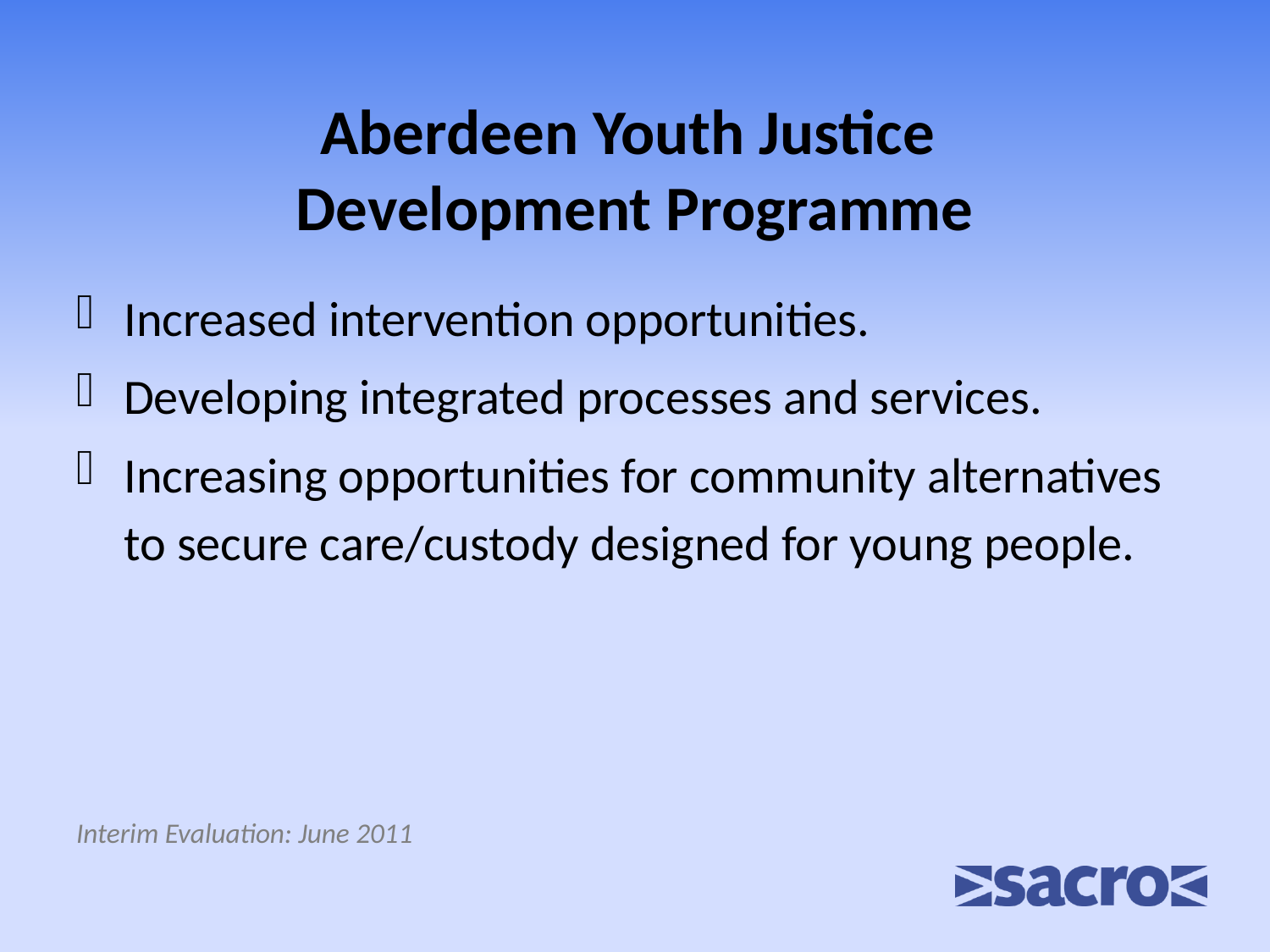

# Aberdeen Youth Justice Development Programme
Increased intervention opportunities.
Developing integrated processes and services.
Increasing opportunities for community alternatives to secure care/custody designed for young people.

Interim Evaluation: June 2011